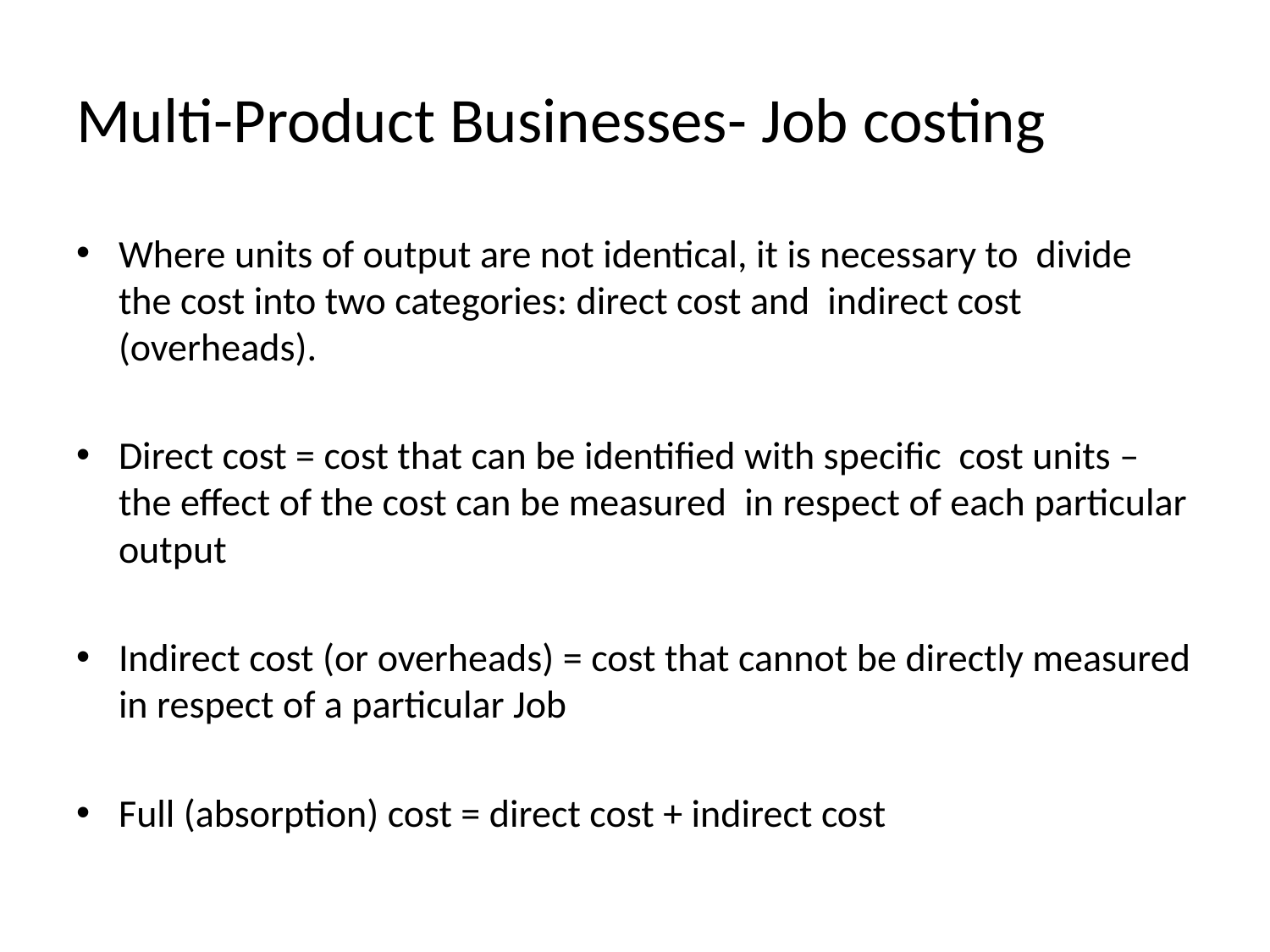

# Multi-Product Businesses- Job costing
Where units of output are not identical, it is necessary to  divide the cost into two categories: direct cost and  indirect cost (overheads).

Direct cost = cost that can be identified with specific  cost units – the effect of the cost can be measured  in respect of each particular output

Indirect cost (or overheads) = cost that cannot be directly measured in respect of a particular Job

Full (absorption) cost = direct cost + indirect cost